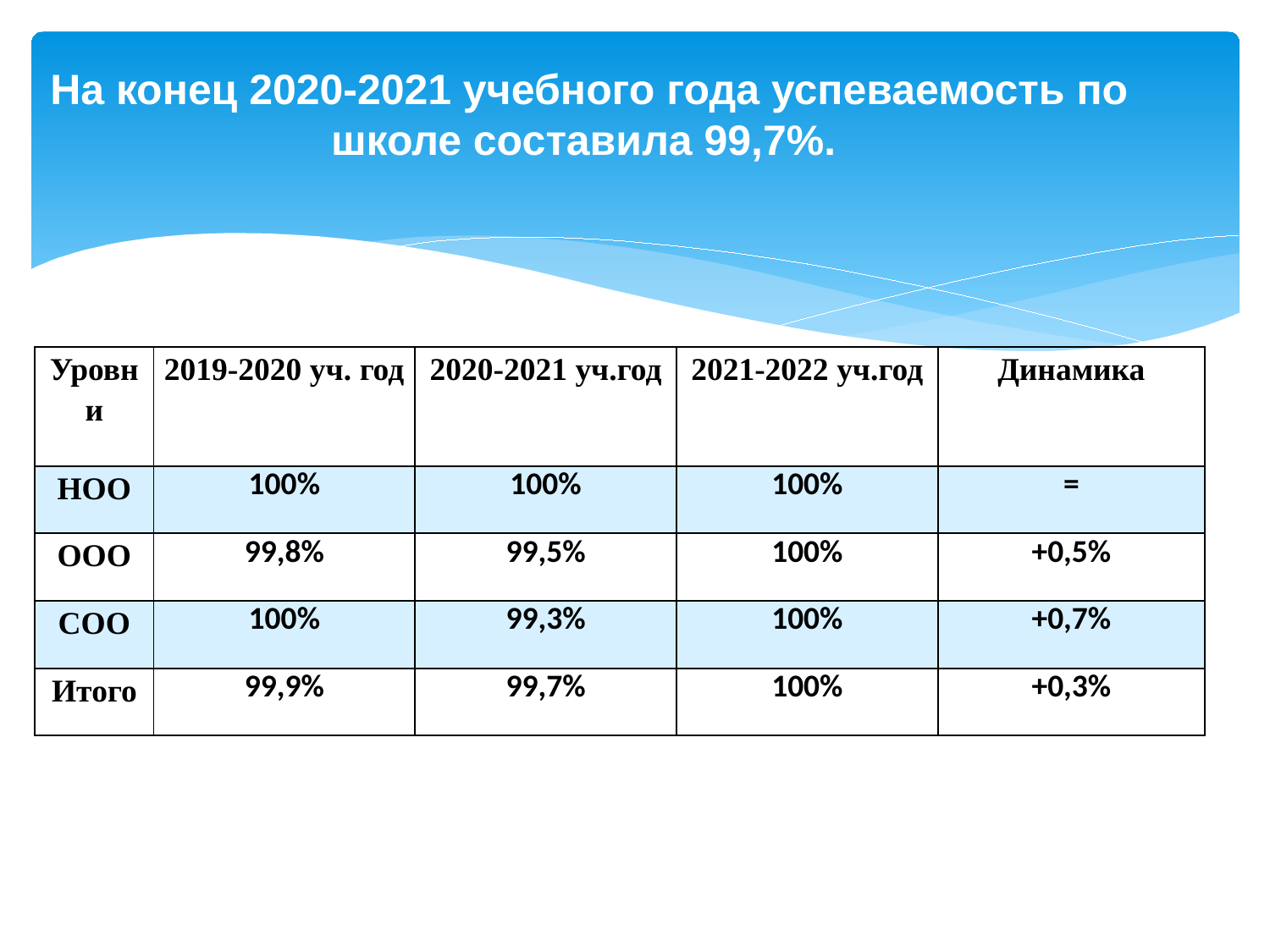

На конец 2020-2021 учебного года успеваемость по школе составила 99,7%.
| Уровни | 2019-2020 уч. год | 2020-2021 уч.год | 2021-2022 уч.год | Динамика |
| --- | --- | --- | --- | --- |
| НОО | 100% | 100% | 100% | = |
| ООО | 99,8% | 99,5% | 100% | +0,5% |
| СОО | 100% | 99,3% | 100% | +0,7% |
| Итого | 99,9% | 99,7% | 100% | +0,3% |